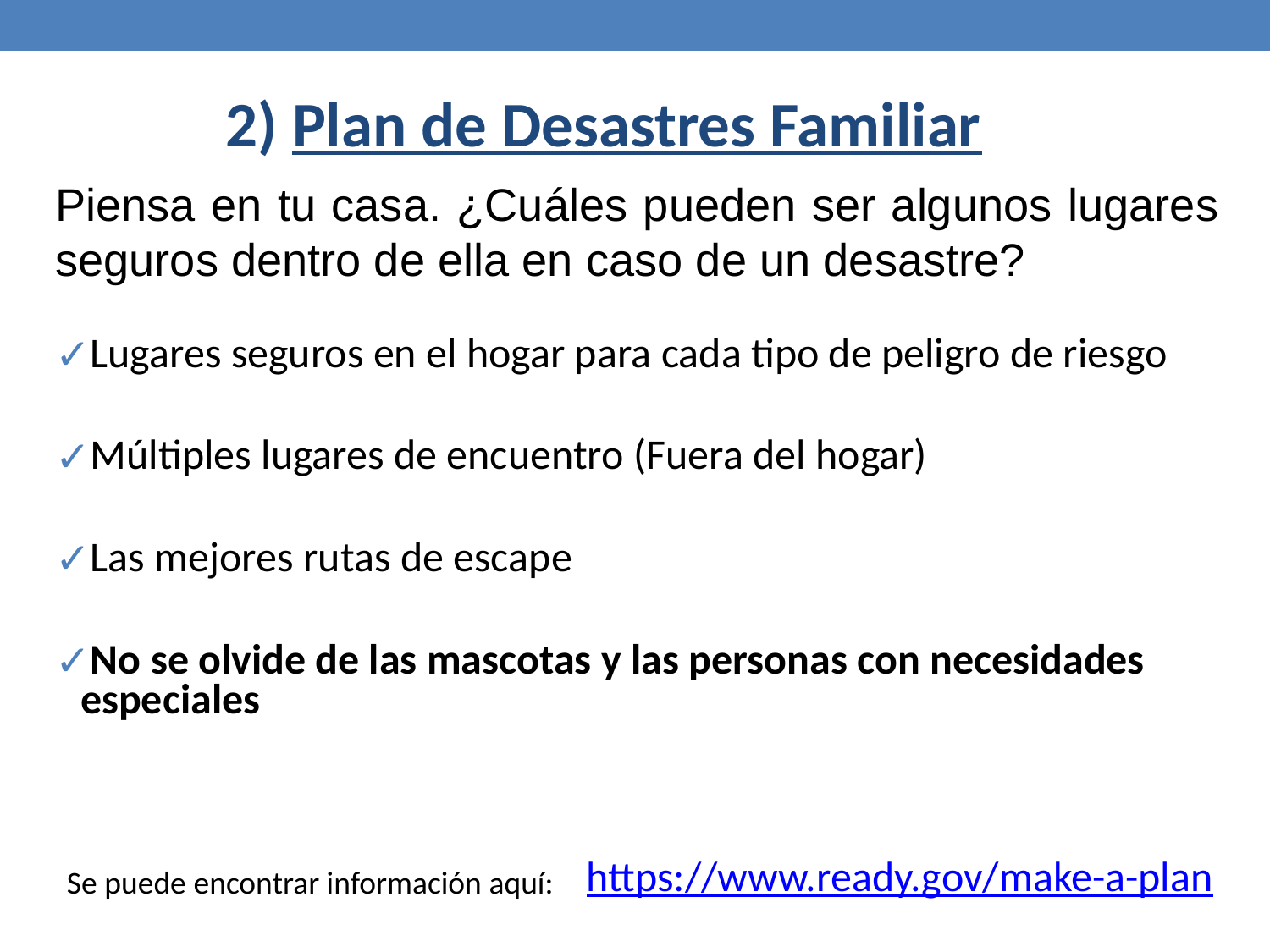

# 2) Plan de Desastres Familiar
Piensa en tu casa. ¿Cuáles pueden ser algunos lugares seguros dentro de ella en caso de un desastre?
Lugares seguros en el hogar para cada tipo de peligro de riesgo

Múltiples lugares de encuentro (Fuera del hogar)

Las mejores rutas de escape

No se olvide de las mascotas y las personas con necesidades especiales

 Se puede encontrar información aquí:
https://www.ready.gov/make-a-plan